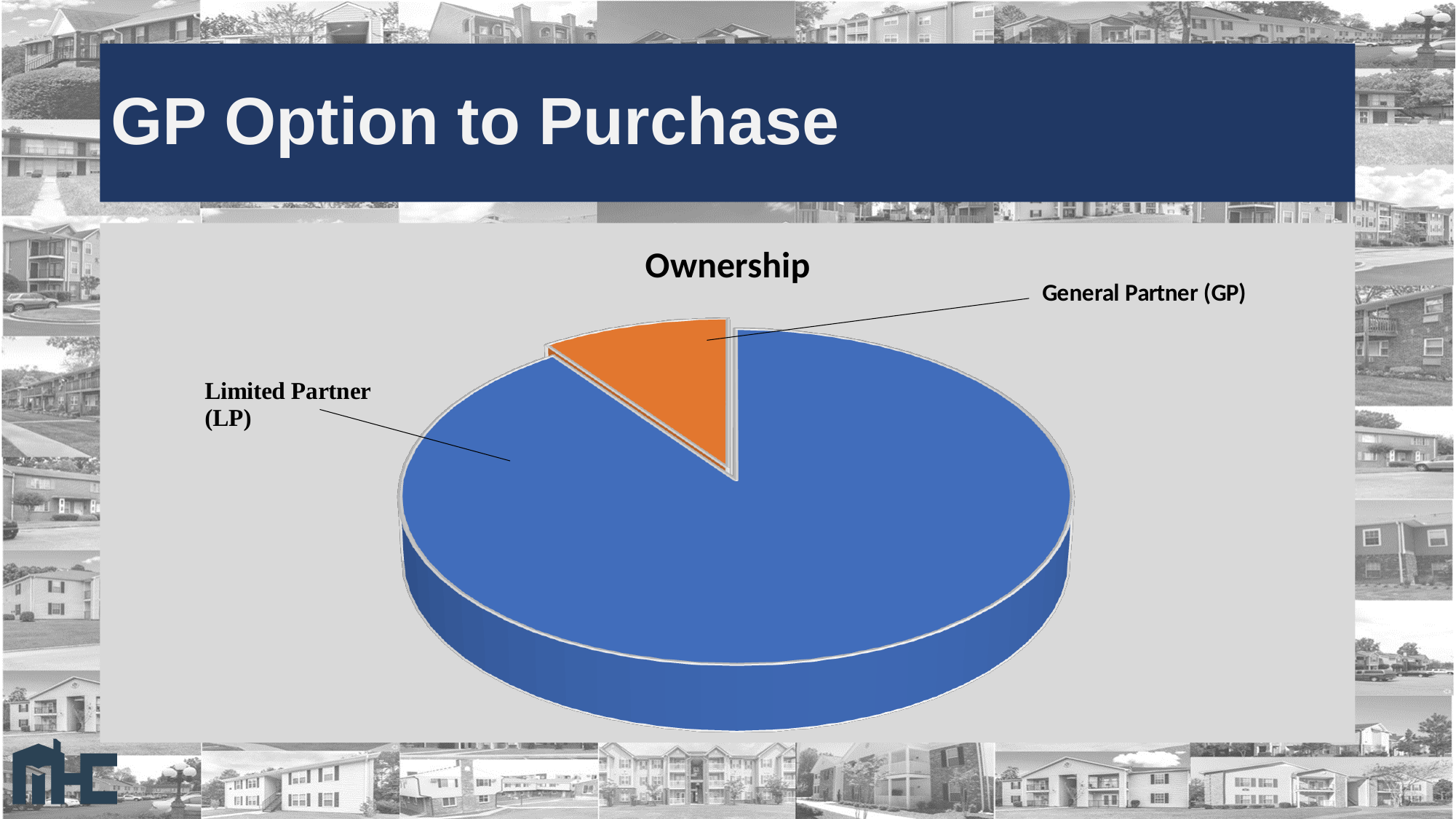

# GP Option to Purchase

[unsupported chart]